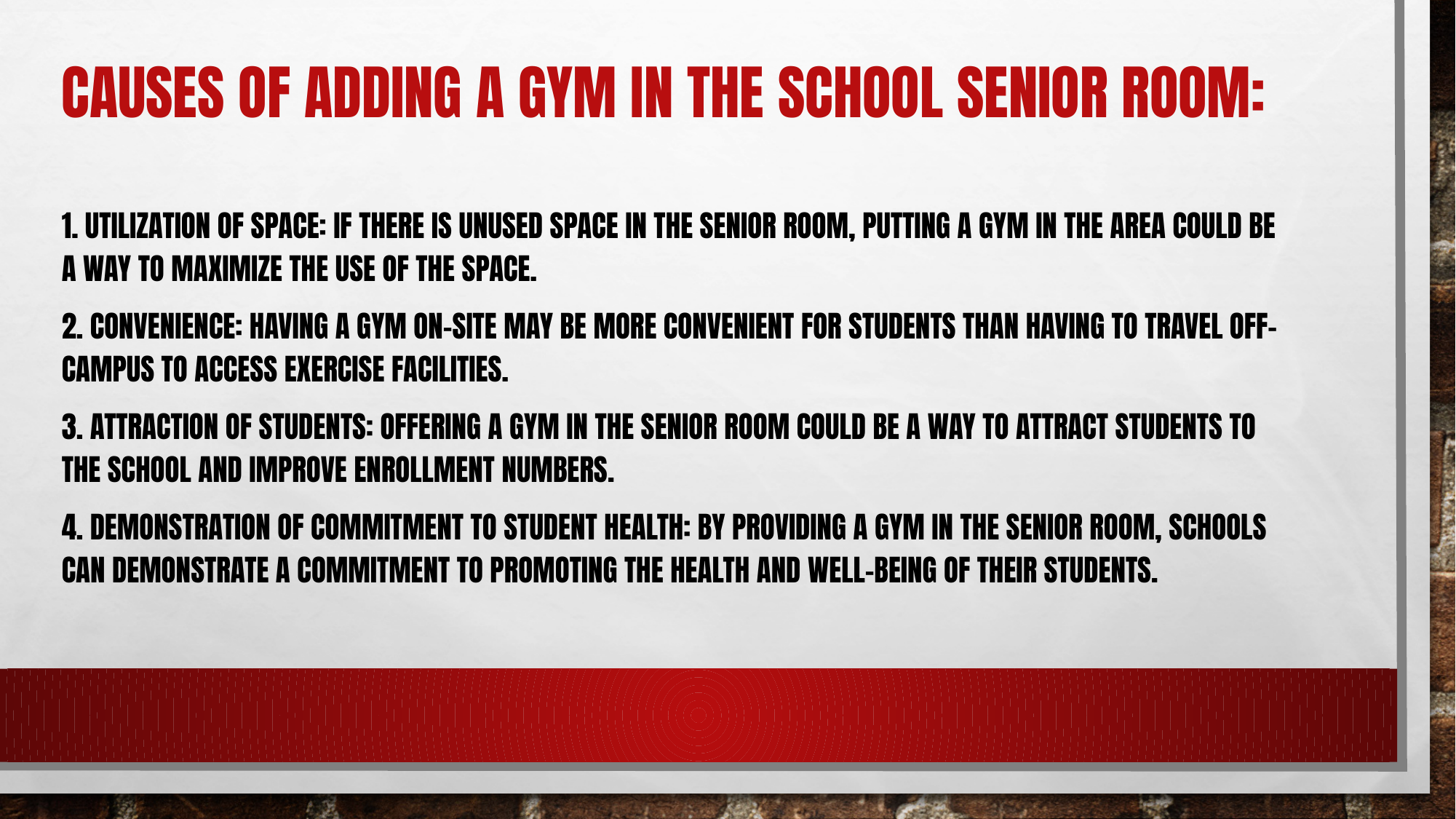

# Causes of adding a gym in the school senior room:
1. Utilization of space: If there is unused space in the senior room, putting a gym in the area could be a way to maximize the use of the space.
2. Convenience: Having a gym on-site may be more convenient for students than having to travel off-campus to access exercise facilities.
3. Attraction of students: Offering a gym in the senior room could be a way to attract students to the school and improve enrollment numbers.
4. Demonstration of commitment to student health: By providing a gym in the senior room, schools can demonstrate a commitment to promoting the health and well-being of their students.